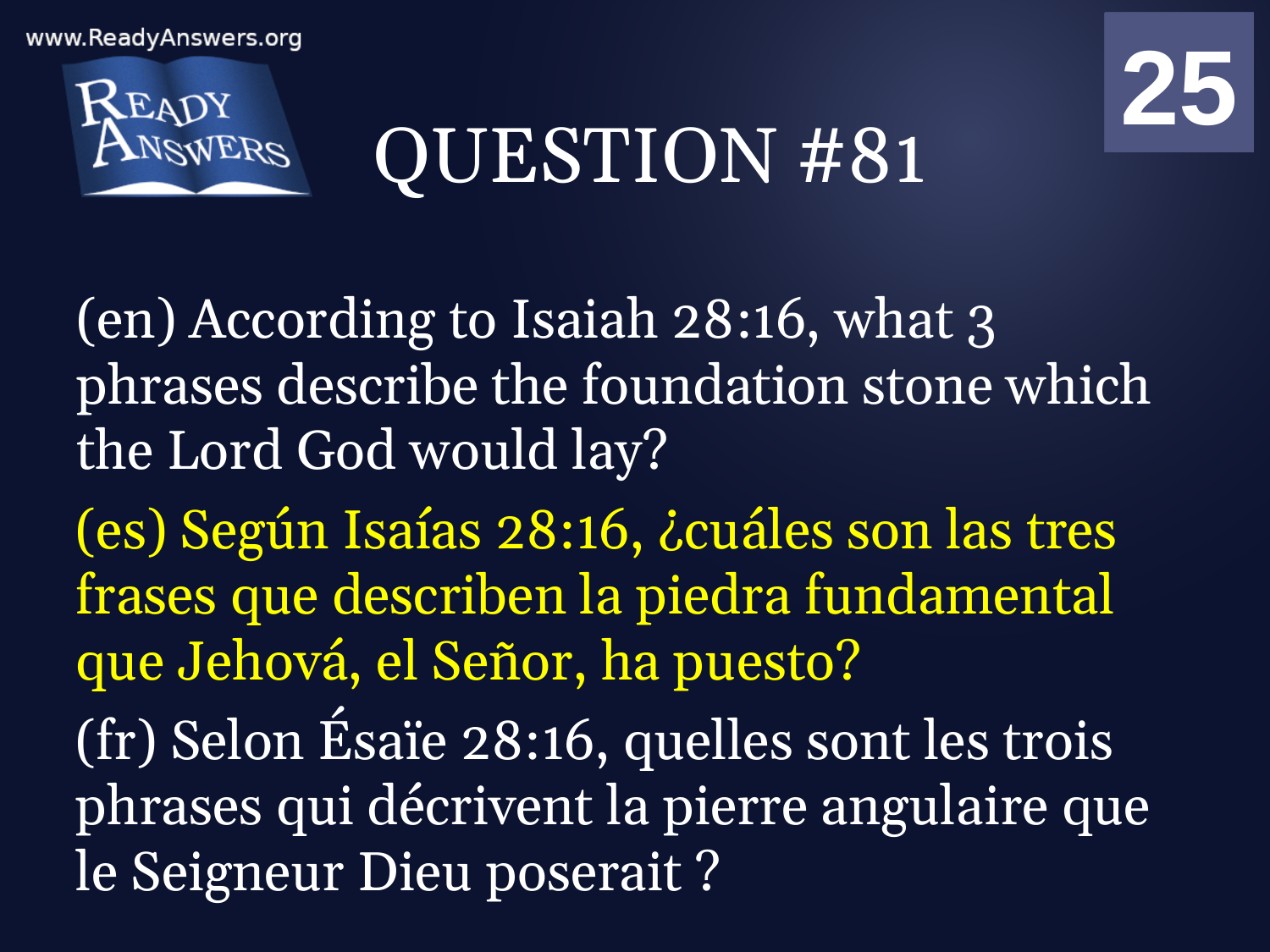

01
02
03
04
05
06
07
08
09
10
11
12
13
14
15
16
17
18
19
20
21
22
23
24
25
00
# QUESTION #81
(en) According to Isaiah 28:16, what 3 phrases describe the foundation stone which the Lord God would lay?
(es) Según Isaías 28:16, ¿cuáles son las tres frases que describen la piedra fundamental que Jehová, el Señor, ha puesto?
(fr) Selon Ésaïe 28:16, quelles sont les trois phrases qui décrivent la pierre angulaire que le Seigneur Dieu poserait ?